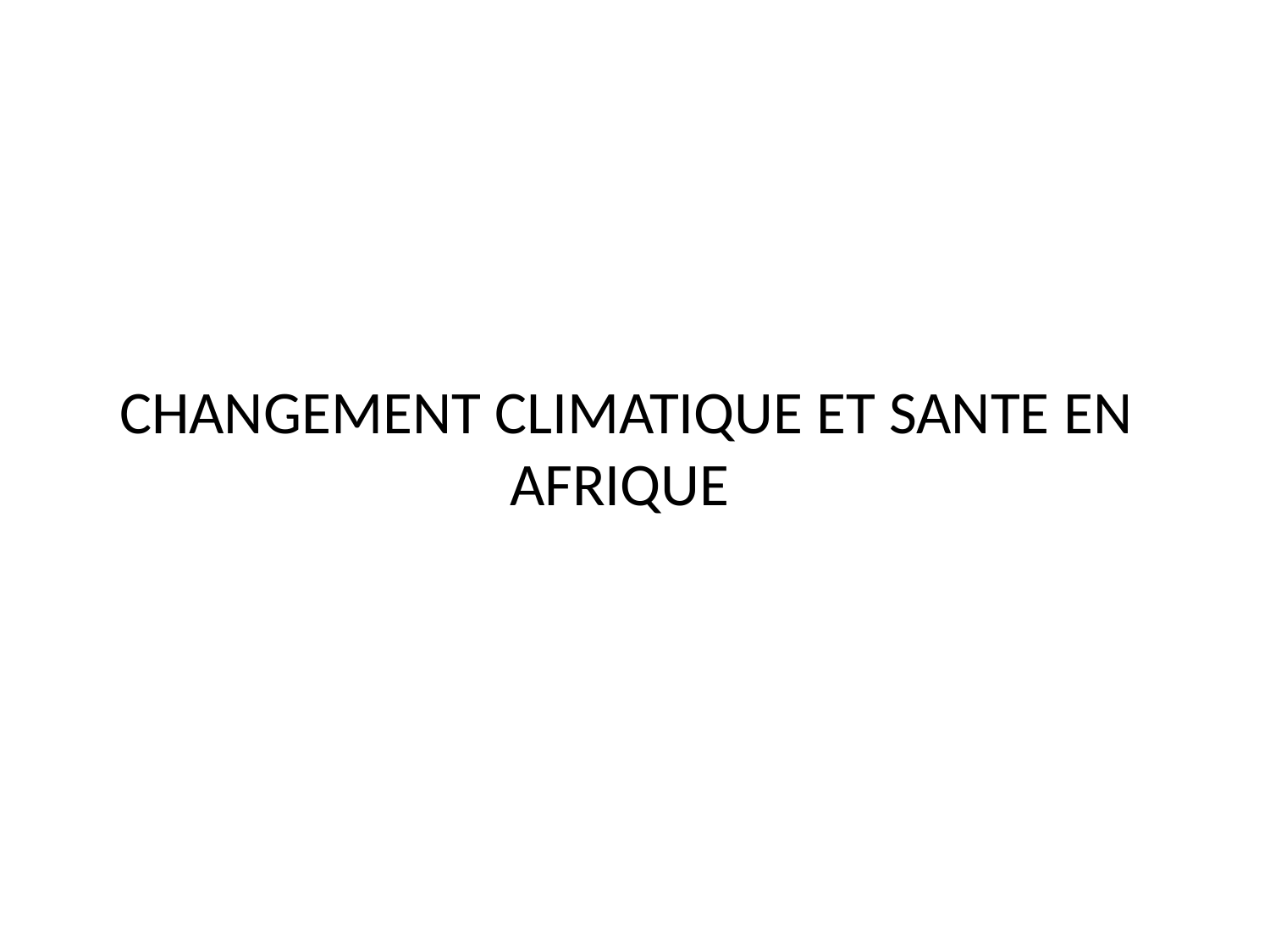

# CHANGEMENT CLIMATIQUE ET SANTE EN AFRIQUE